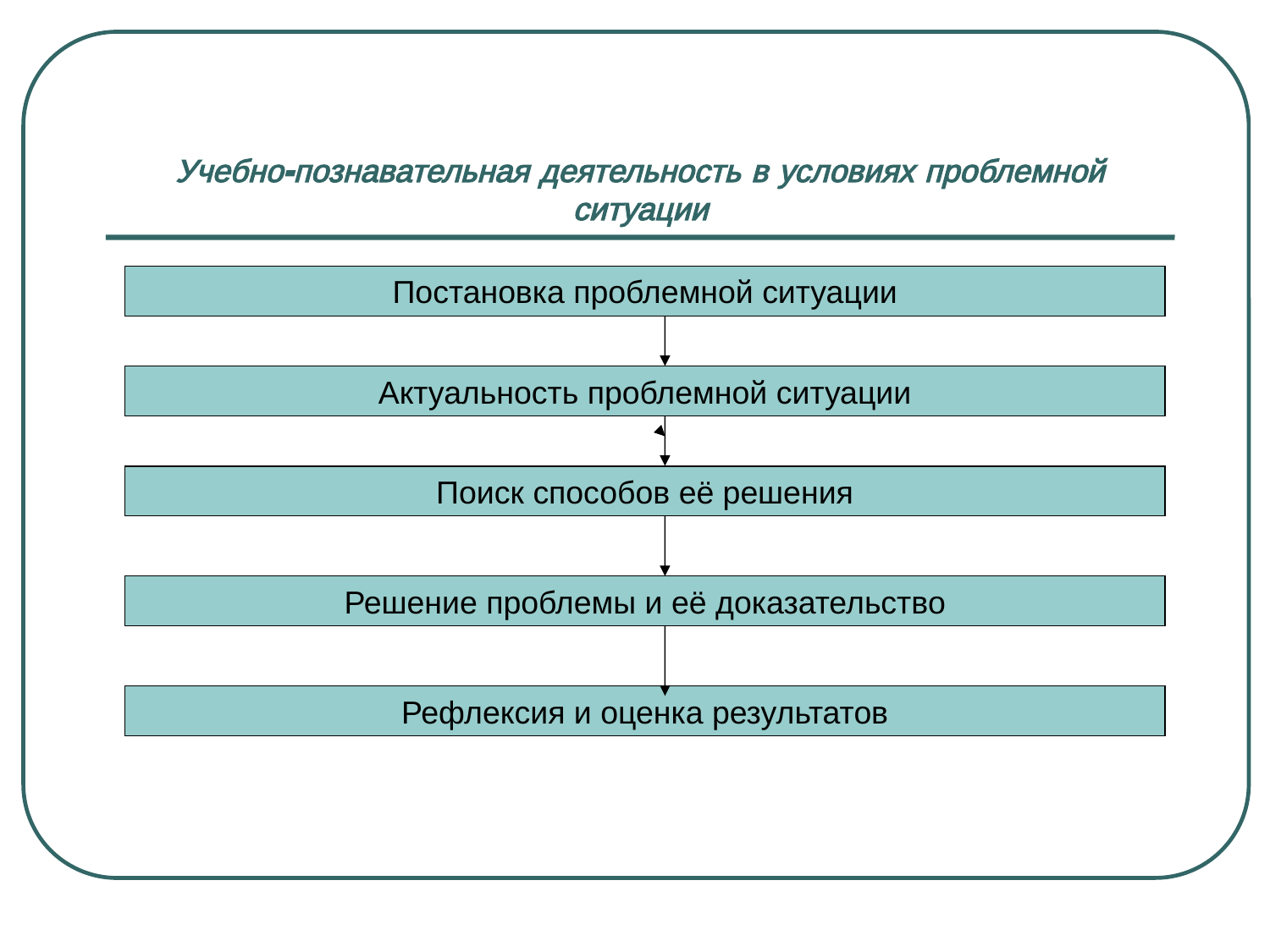

# Учебно-познавательная деятельность в условиях проблемной ситуации
Постановка проблемной ситуации

Актуальность проблемной ситуации

Поиск способов её решения

Решение проблемы и её доказательство

Рефлексия и оценка результатов